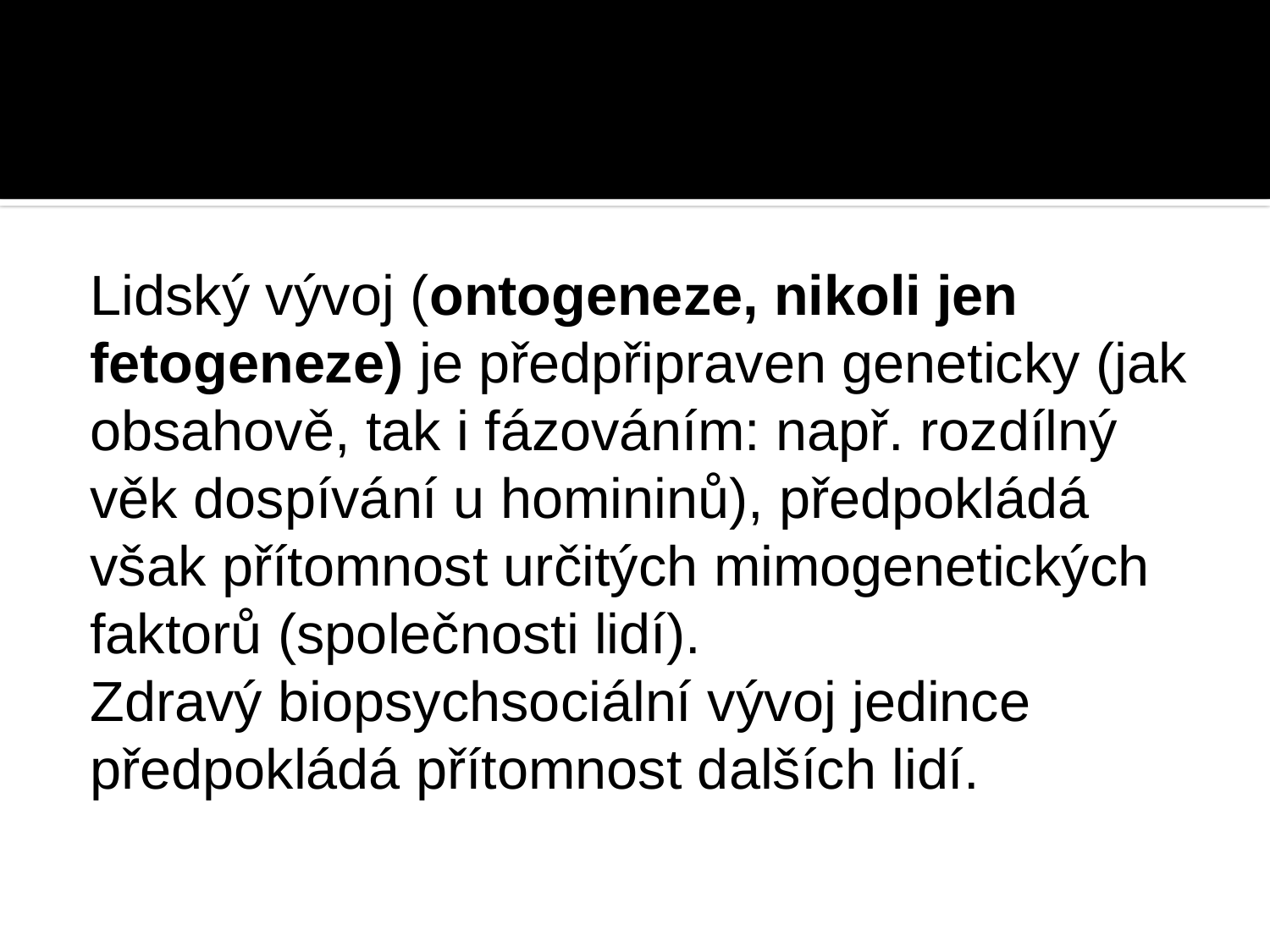

#
Lidský vývoj (ontogeneze, nikoli jen fetogeneze) je předpřipraven geneticky (jak obsahově, tak i fázováním: např. rozdílný věk dospívání u homininů), předpokládá však přítomnost určitých mimogenetických faktorů (společnosti lidí).
Zdravý biopsychsociální vývoj jedince předpokládá přítomnost dalších lidí.